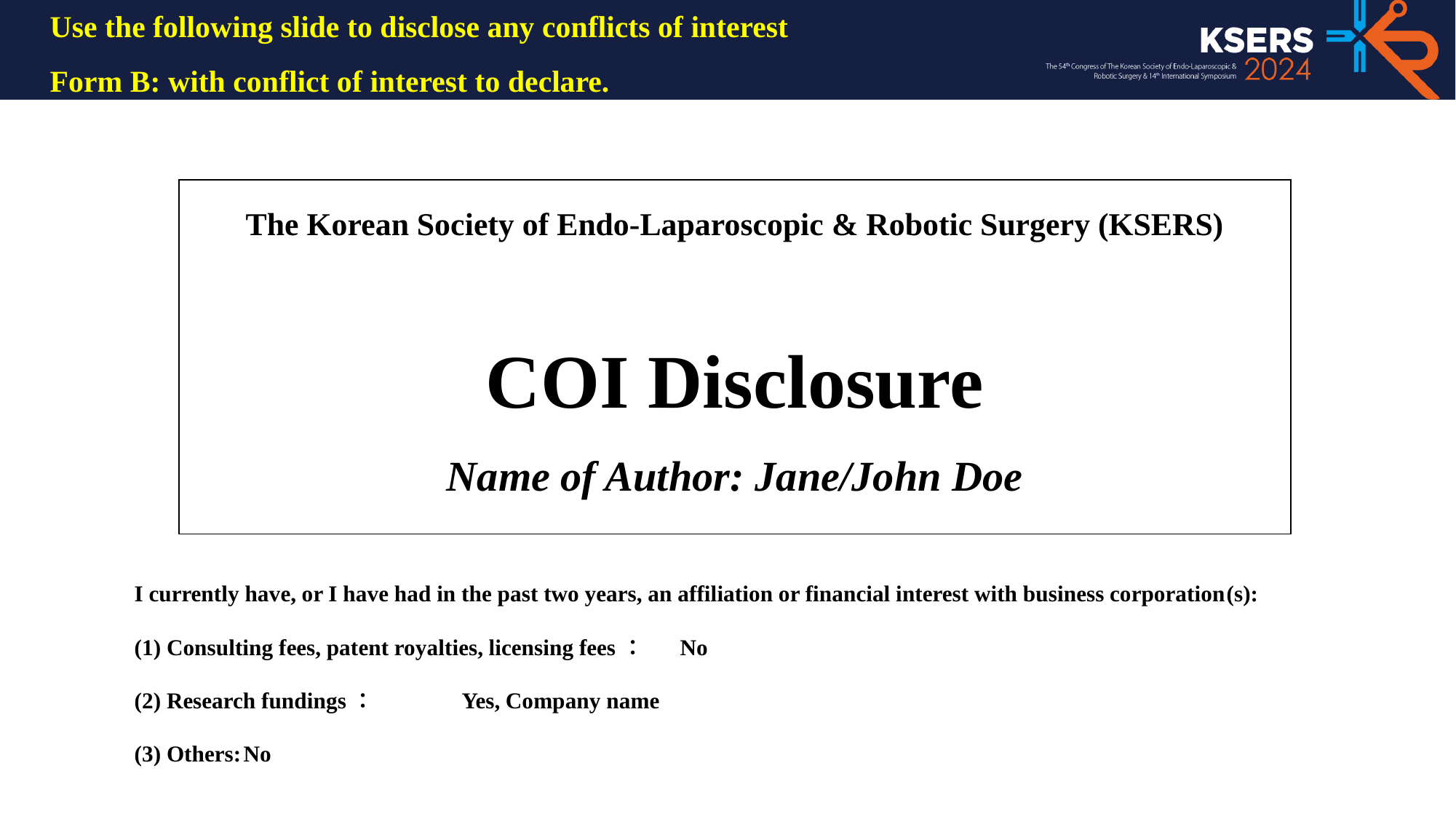

Use the following slide to disclose any conflicts of interest
Form B: with conflict of interest to declare.
The Korean Society of Endo-Laparoscopic & Robotic Surgery (KSERS)
COI Disclosure
Name of Author: Jane/John Doe
I currently have, or I have had in the past two years, an affiliation or financial interest with business corporation(s):
(1) Consulting fees, patent royalties, licensing fees：	No
(2) Research fundings：	Yes, Company name
(3) Others:	No